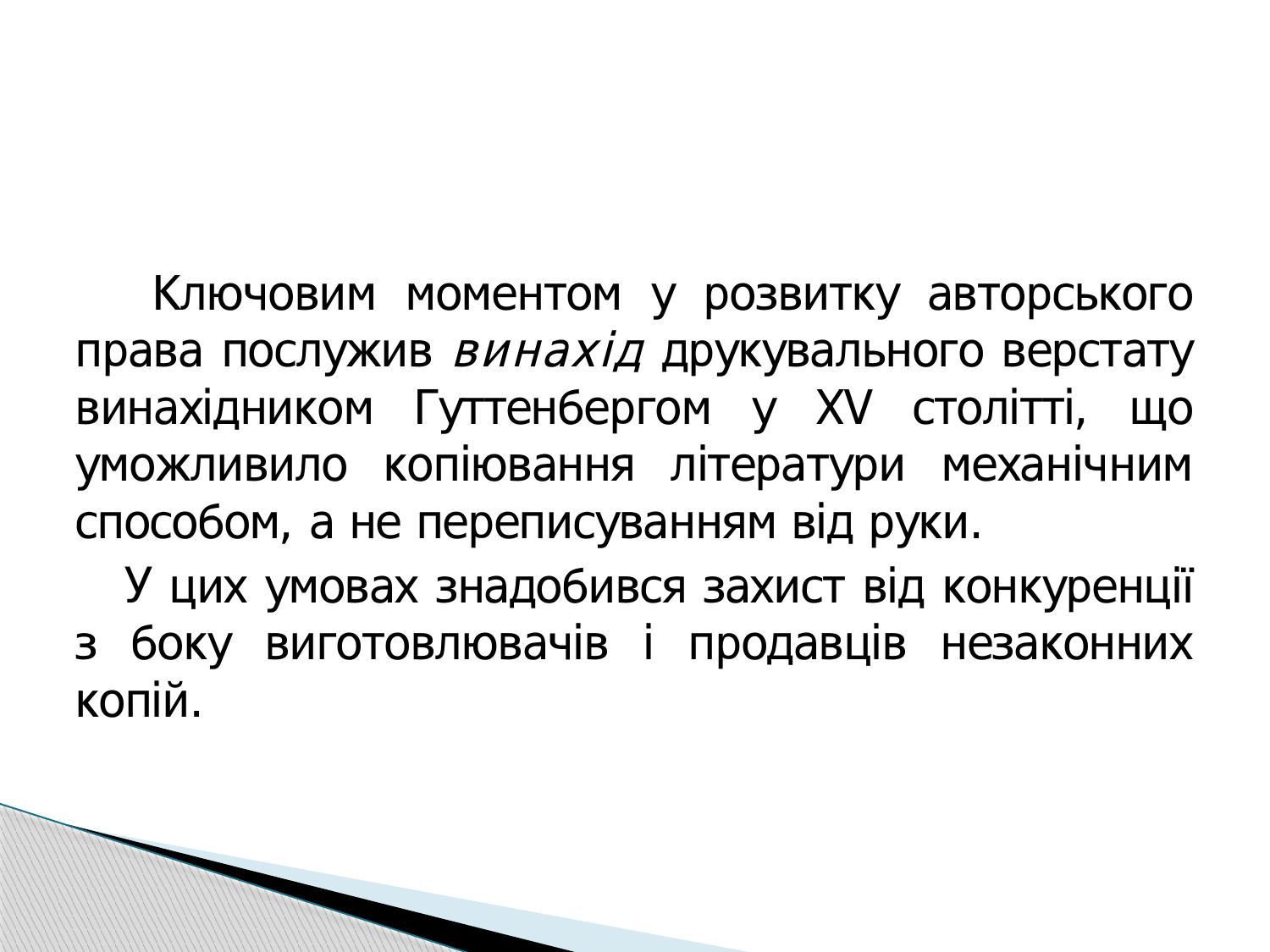

Ключовим моментом у розвитку авторського права послужив винахід друкувального верстату винахідником Гуттенбергом у XV столітті, що уможливило копіювання літератури механічним способом, а не переписуванням від руки.
У цих умовах знадобився захист від конкуренції з боку виготовлювачів і продавців незаконних копій.